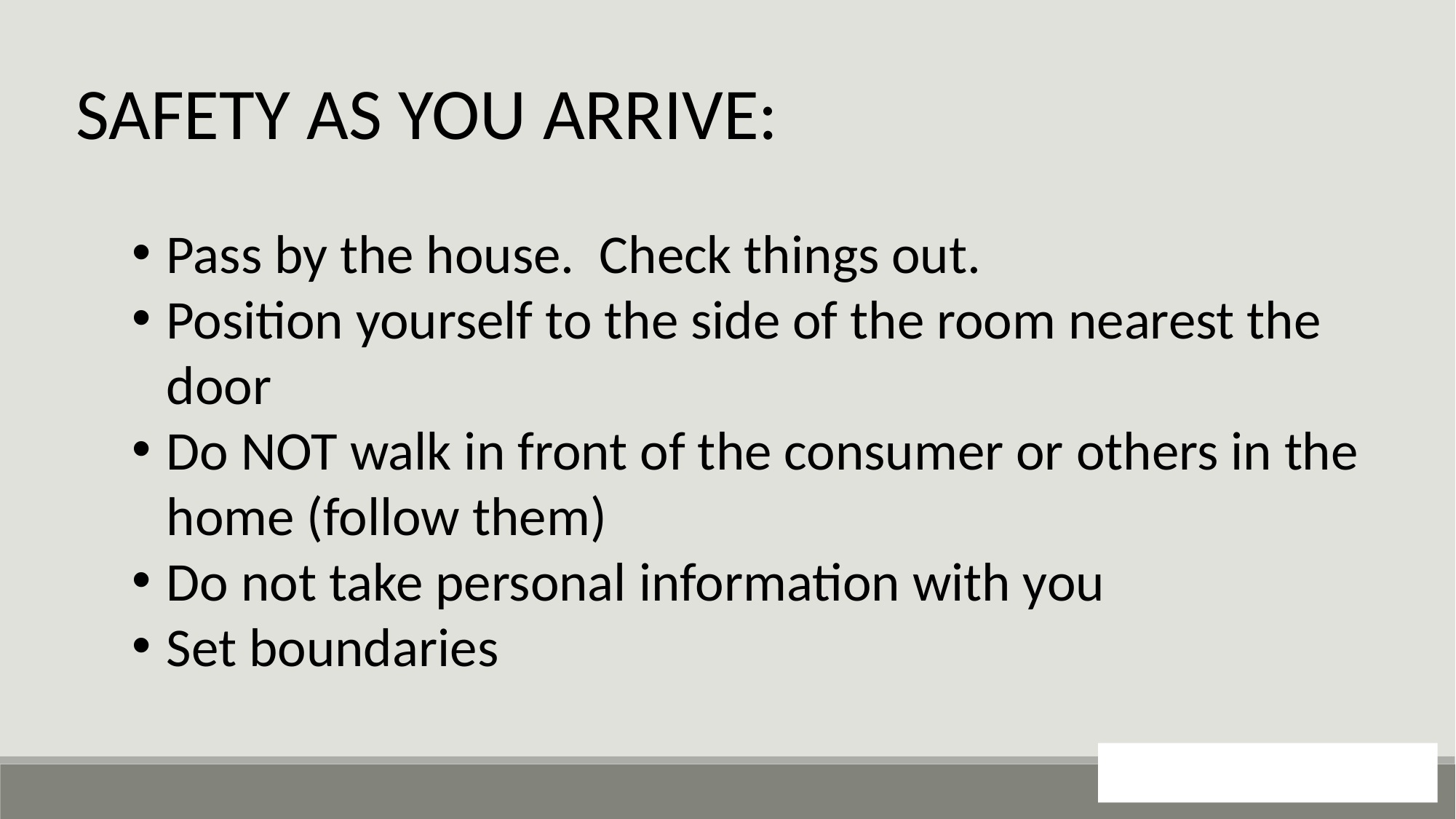

SAFETY AS YOU ARRIVE:
Pass by the house.  Check things out.
Position yourself to the side of the room nearest the door
Do NOT walk in front of the consumer or others in the home (follow them)
Do not take personal information with you
Set boundaries
7